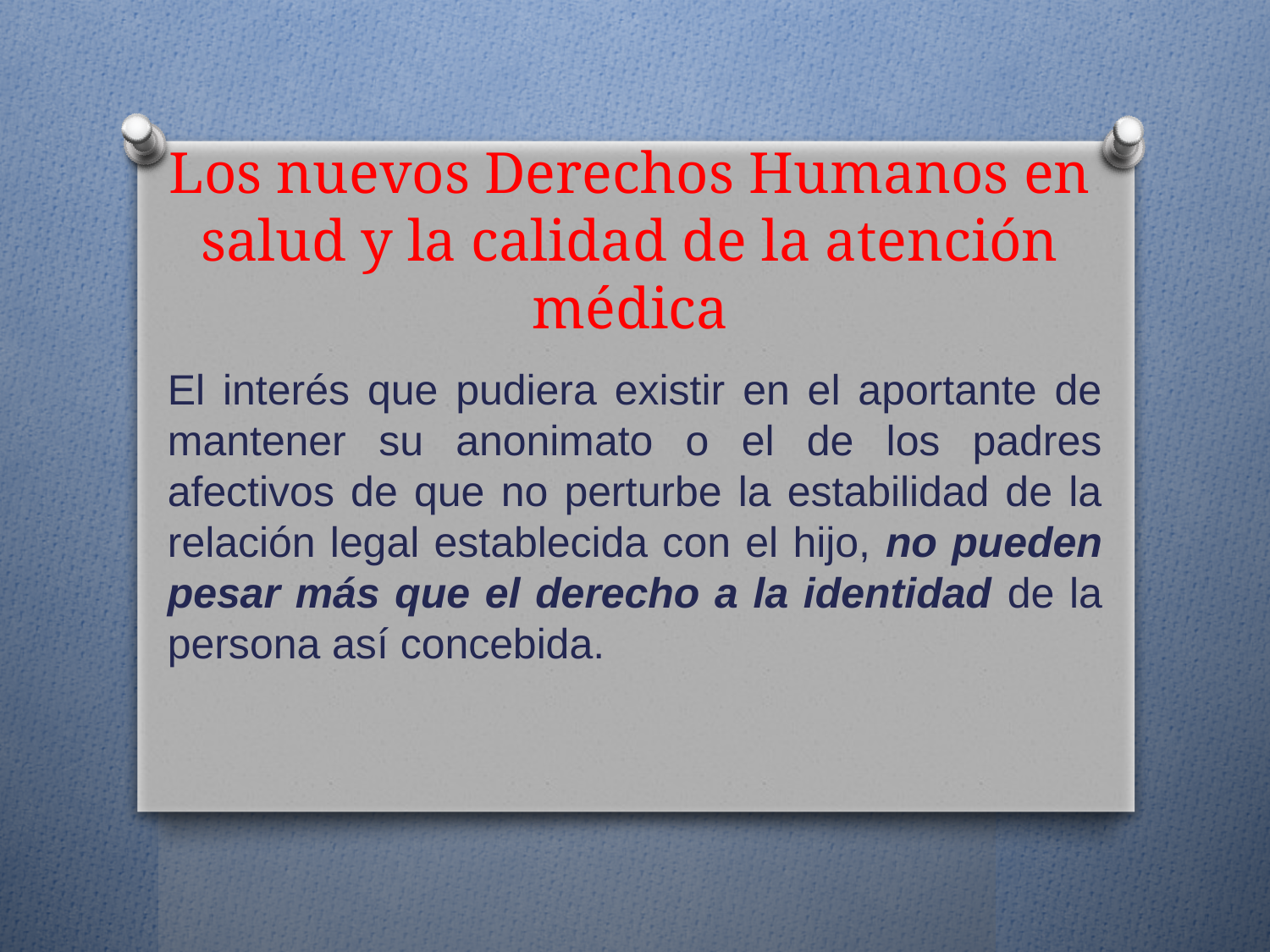

# Los nuevos Derechos Humanos en salud y la calidad de la atención médica
El interés que pudiera existir en el aportante de mantener su anonimato o el de los padres afectivos de que no perturbe la estabilidad de la relación legal establecida con el hijo, no pueden pesar más que el derecho a la identidad de la persona así concebida.